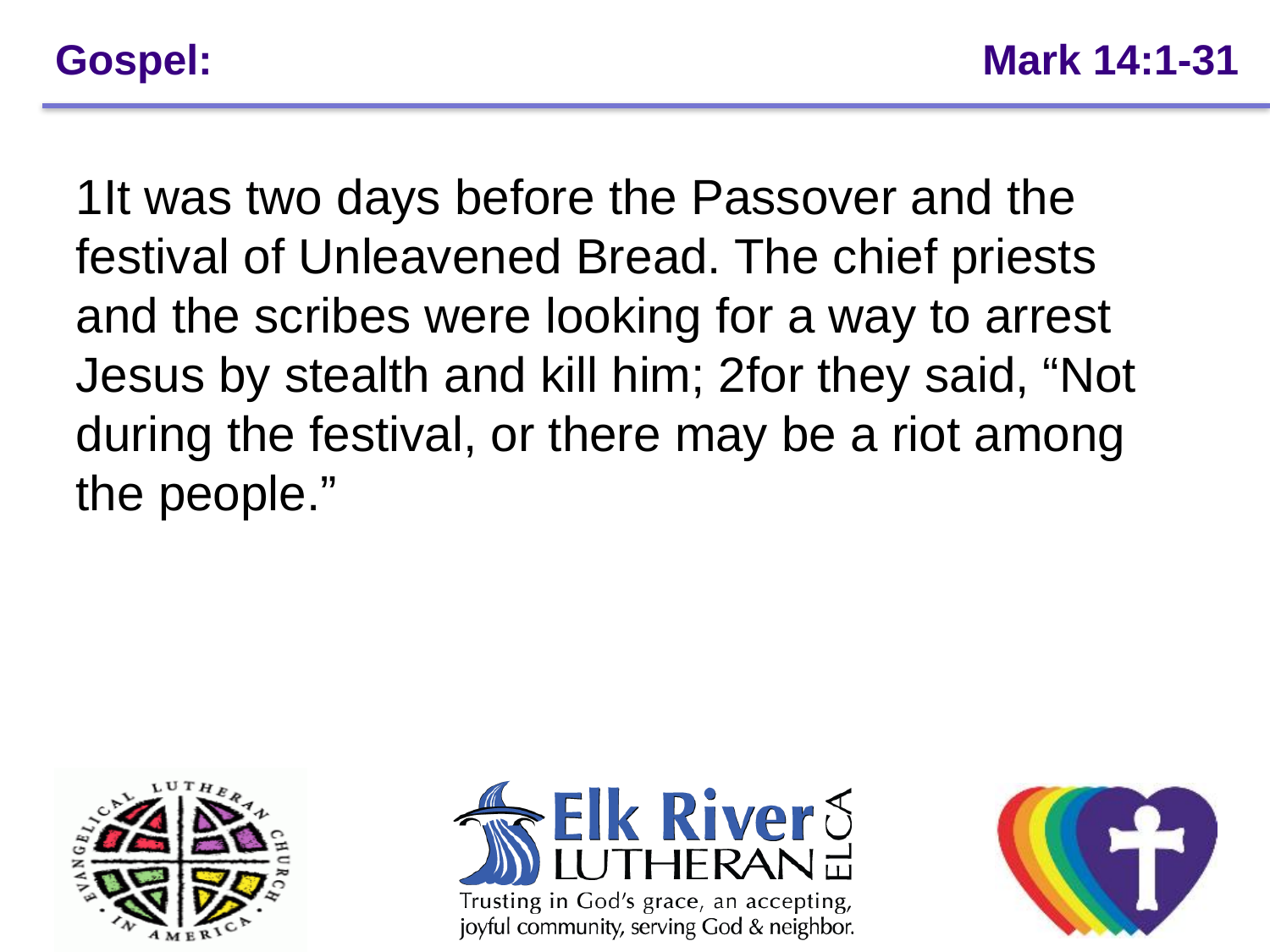

# Gospel:  					              Mark 14:1-31
1It was two days before the Passover and the festival of Unleavened Bread. The chief priests and the scribes were looking for a way to arrest Jesus by stealth and kill him; 2for they said, “Not during the festival, or there may be a riot among the people.”